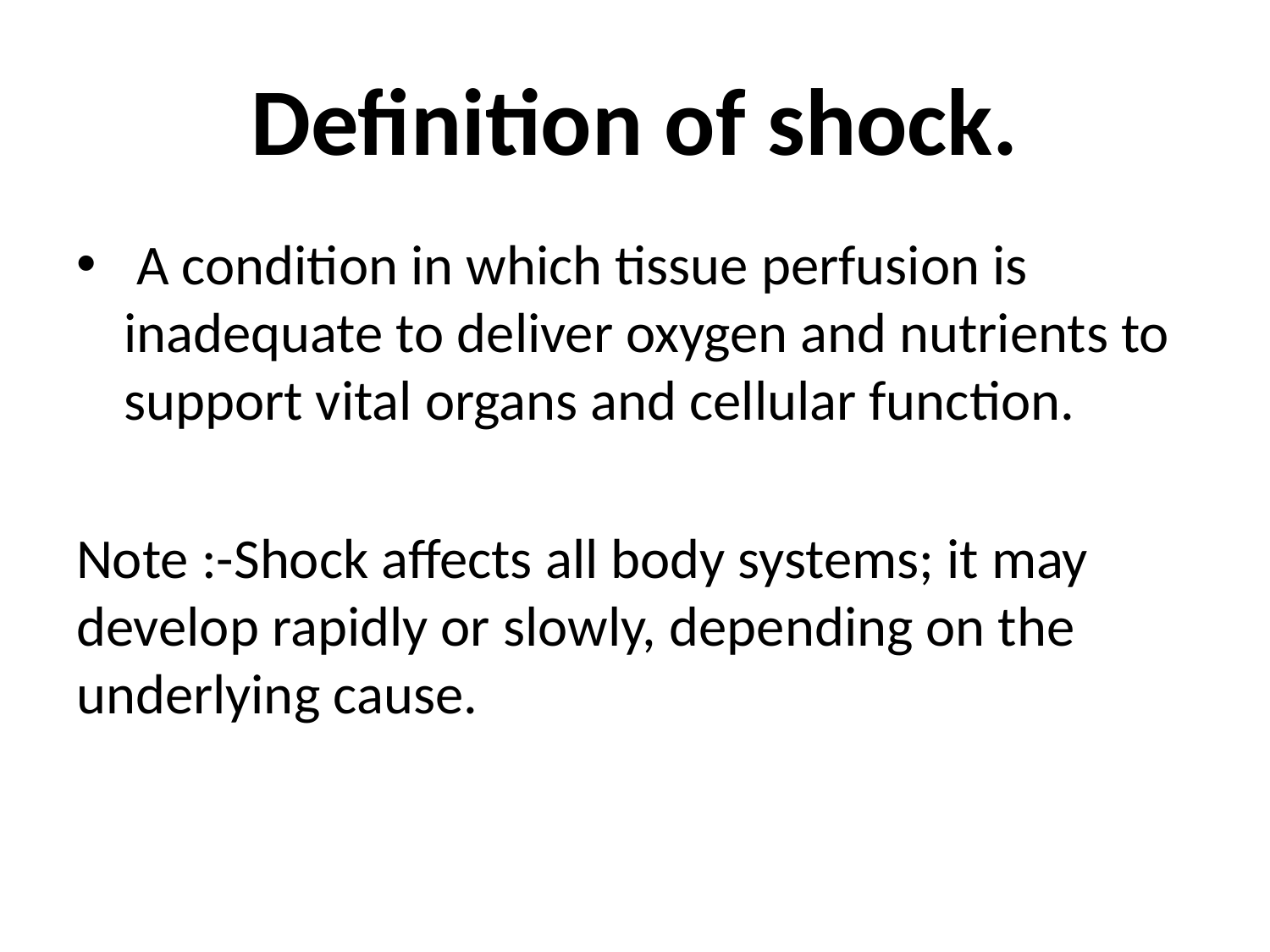

# Definition of shock.
 A condition in which tissue perfusion is inadequate to deliver oxygen and nutrients to support vital organs and cellular function.

Note :-Shock affects all body systems; it may develop rapidly or slowly, depending on the underlying cause.